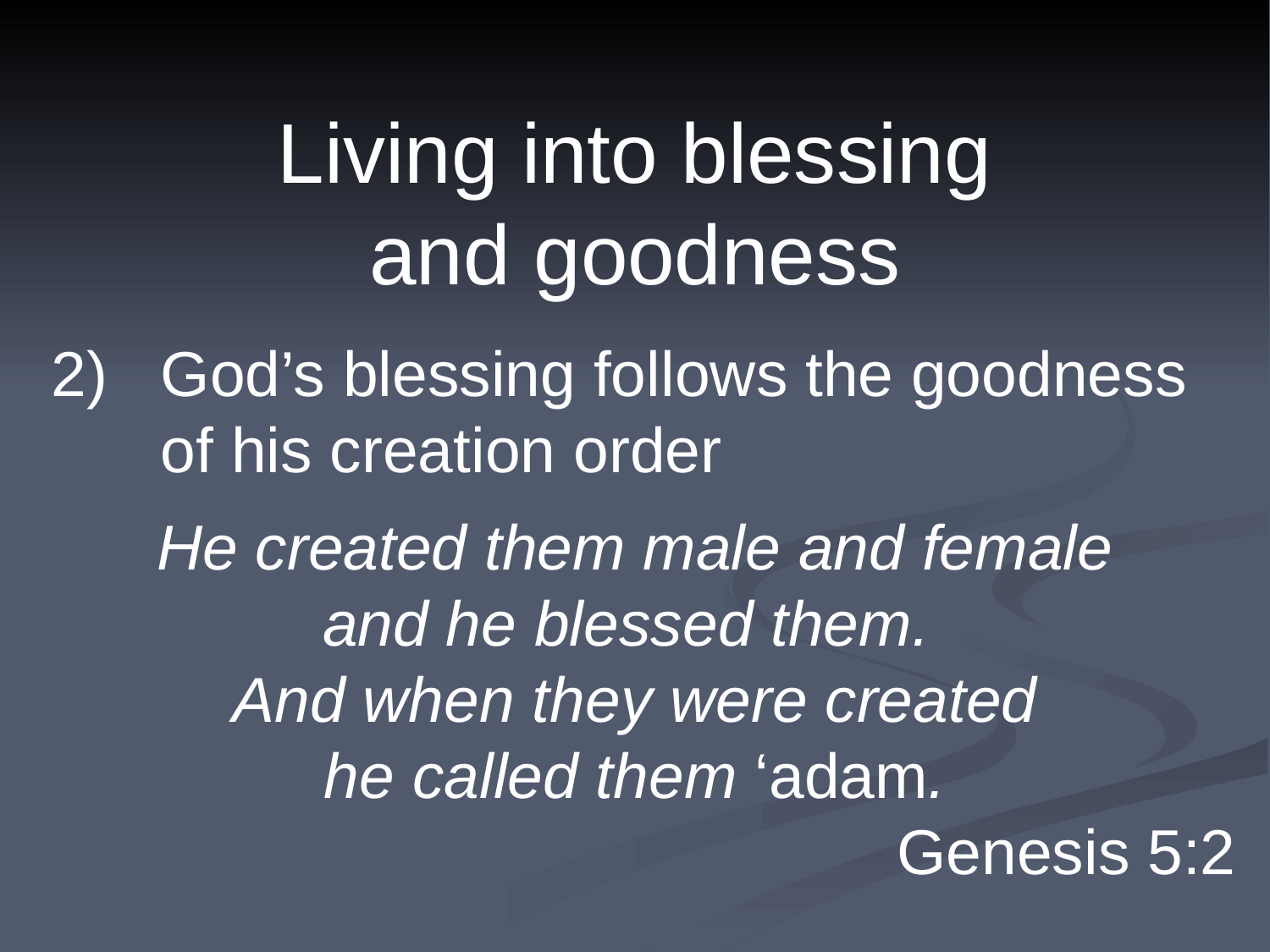

Living into blessing
and goodness
 2)	God’s blessing follows the goodness
	of his creation order
He created them male and female
and he blessed them.
And when they were created
he called them ‘adam.
Genesis 5:2